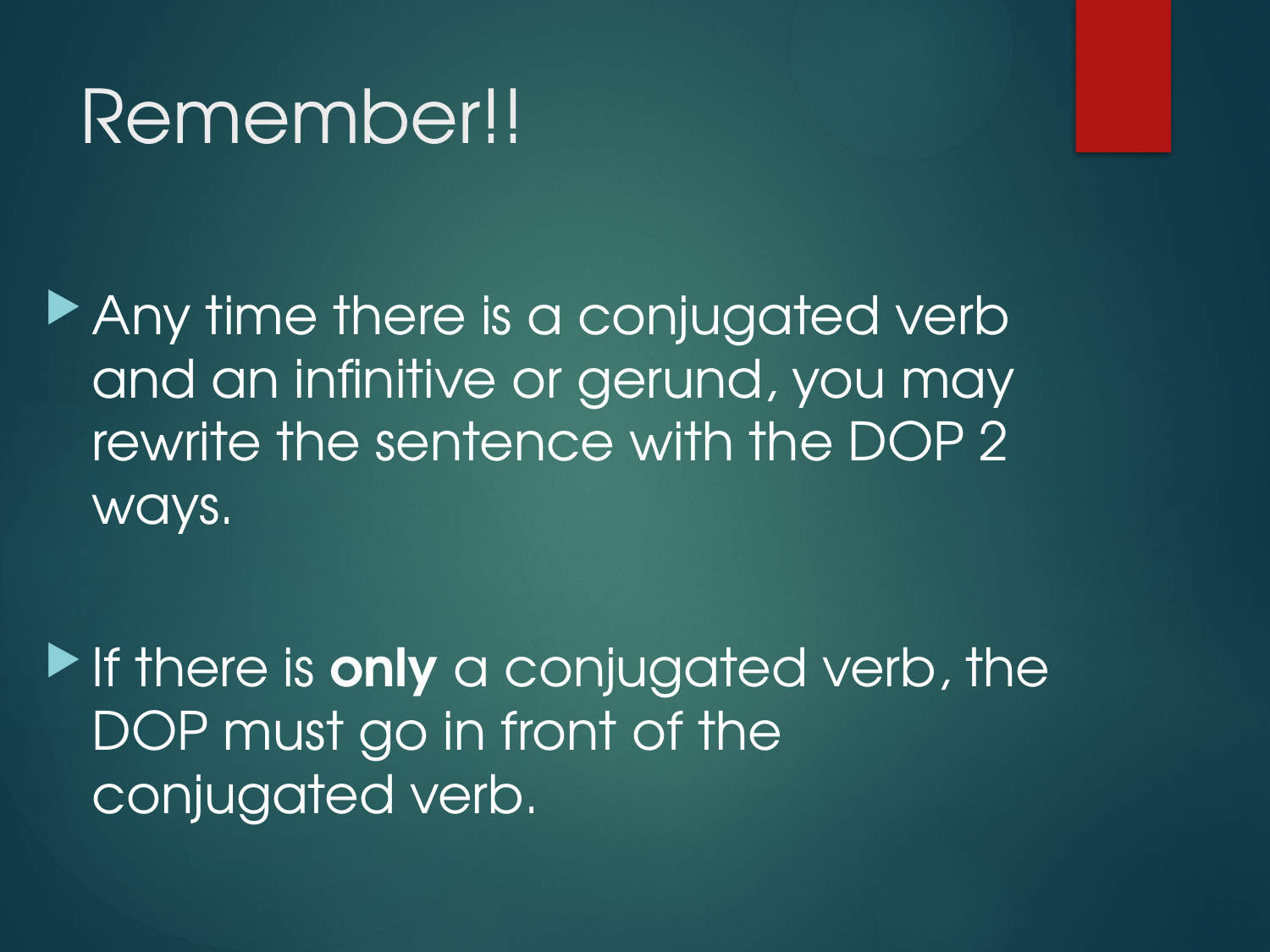

# Remember!!
Any time there is a conjugated verb and an infinitive or gerund, you may rewrite the sentence with the DOP 2 ways.

If there is only a conjugated verb, the DOP must go in front of the conjugated verb.